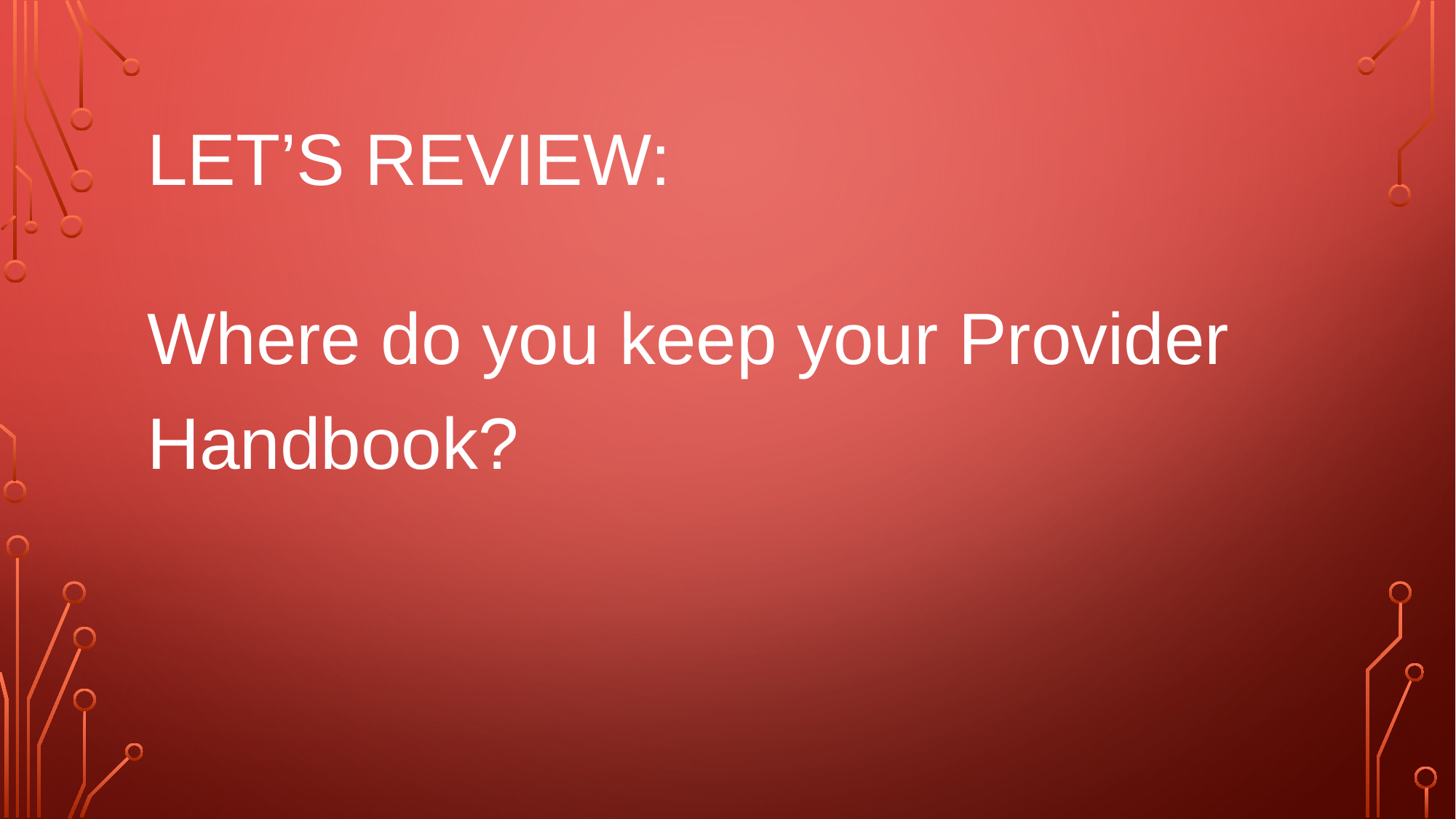

# Let’s review:
Where do you keep your Provider Handbook?